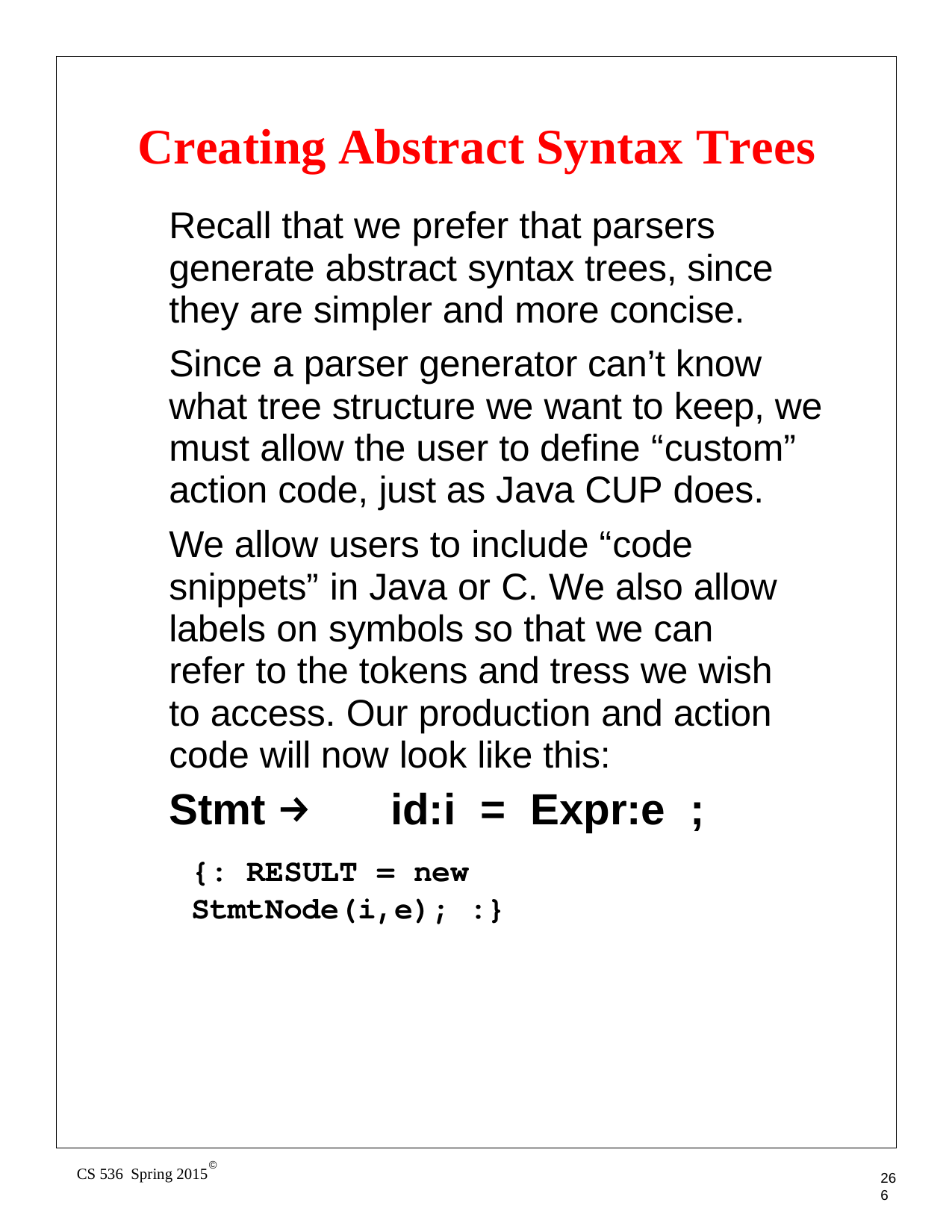

# Creating Abstract Syntax Trees
Recall that we prefer that parsers generate abstract syntax trees, since they are simpler and more concise.
Since a parser generator can’t know what tree structure we want to keep, we must allow the user to define “custom” action code, just as Java CUP does.
We allow users to include “code snippets” in Java or C. We also allow labels on symbols so that we can refer to the tokens and tress we wish to access. Our production and action code will now look like this:
Stmt →	id:i	=	Expr:e	;
{: RESULT = new StmtNode(i,e); :}
©
CS 536  Spring 2015
266